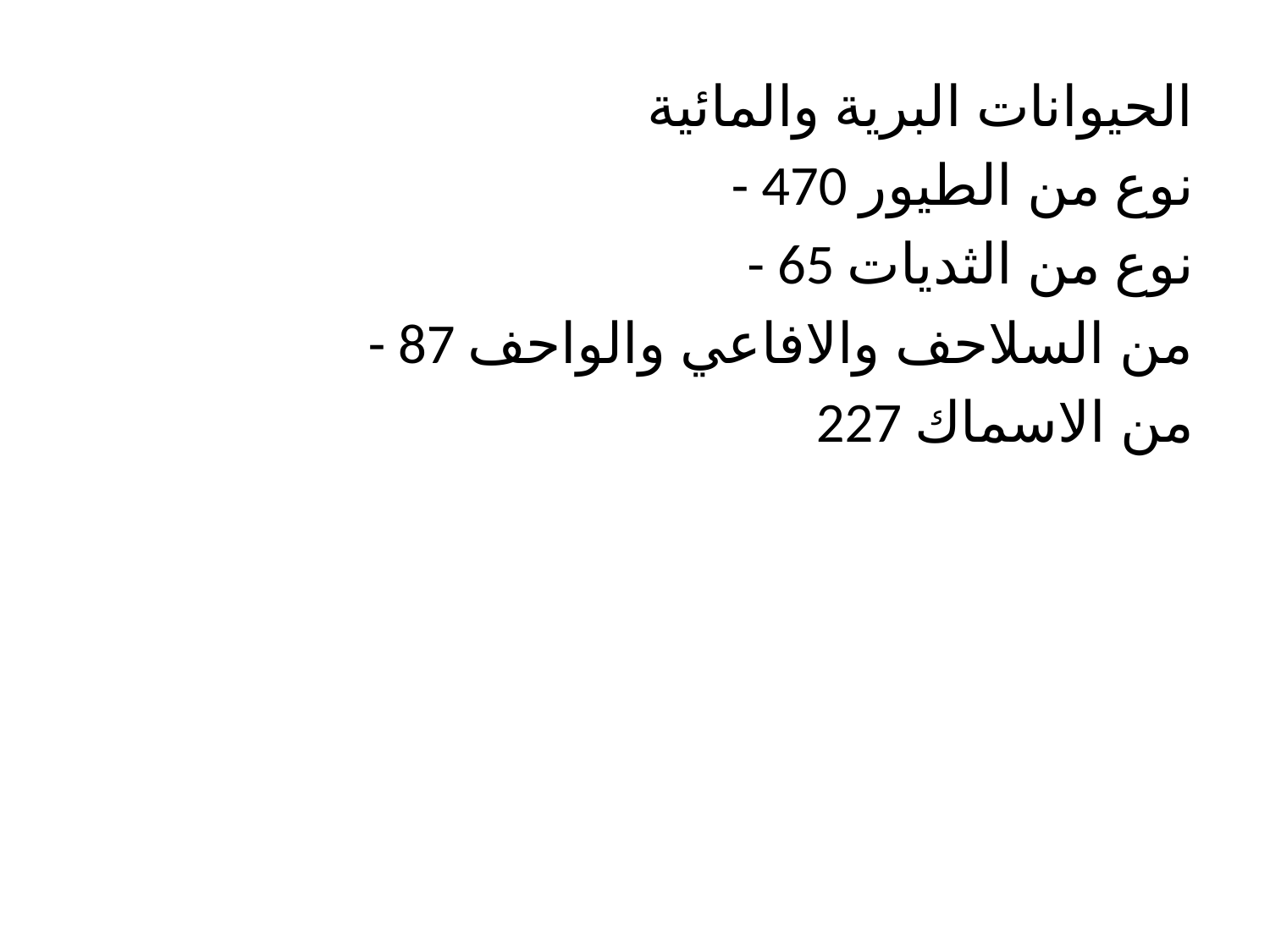

الحيوانات البرية والمائية
- 470 نوع من الطيور
- 65 نوع من الثديات
- 87 من السلاحف والافاعي والواحف
227 من الاسماك